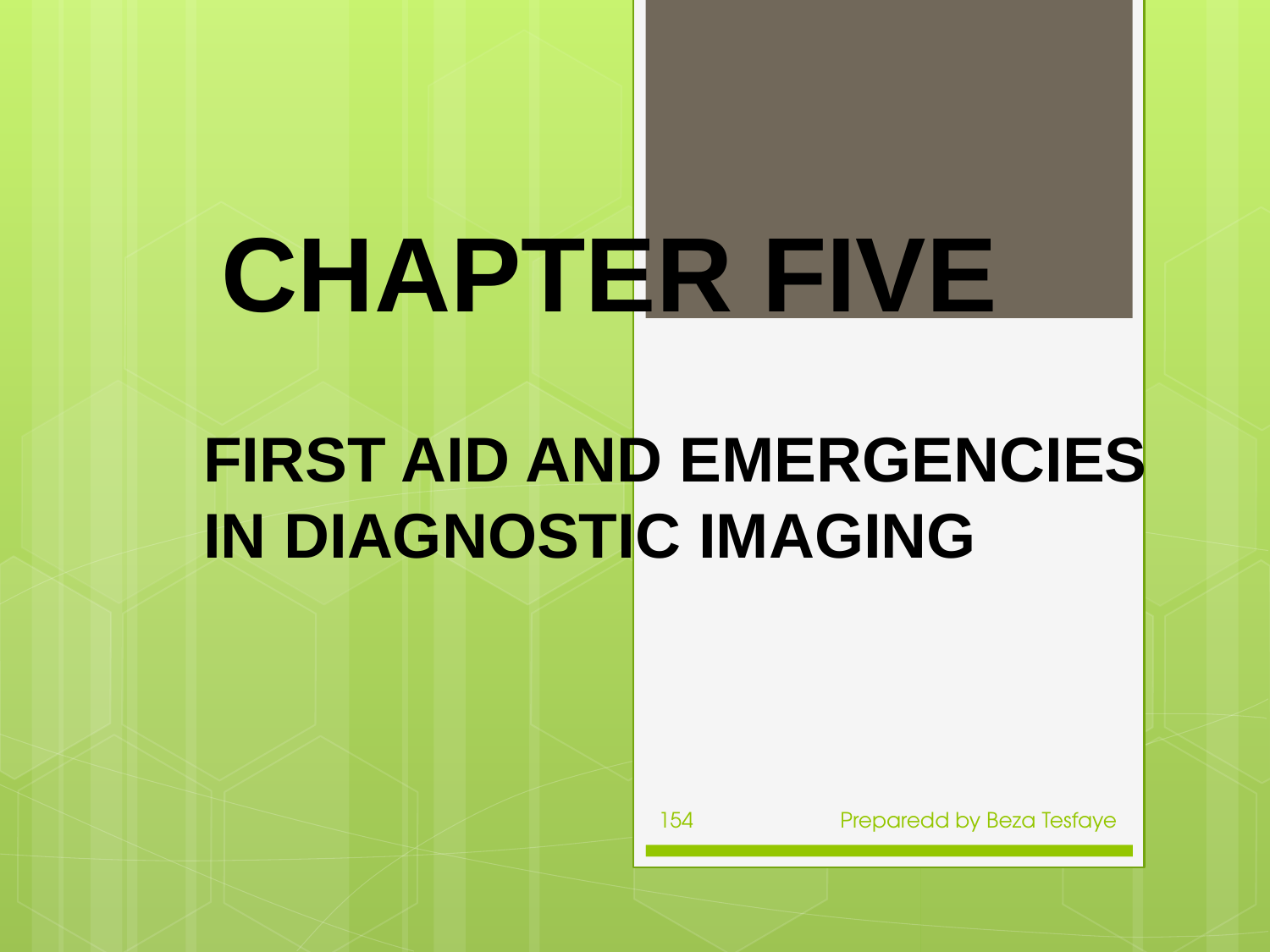

# CHAPTER FIVE
FIRST AID AND EMERGENCIES IN DIAGNOSTIC IMAGING
154
Preparedd by Beza Tesfaye